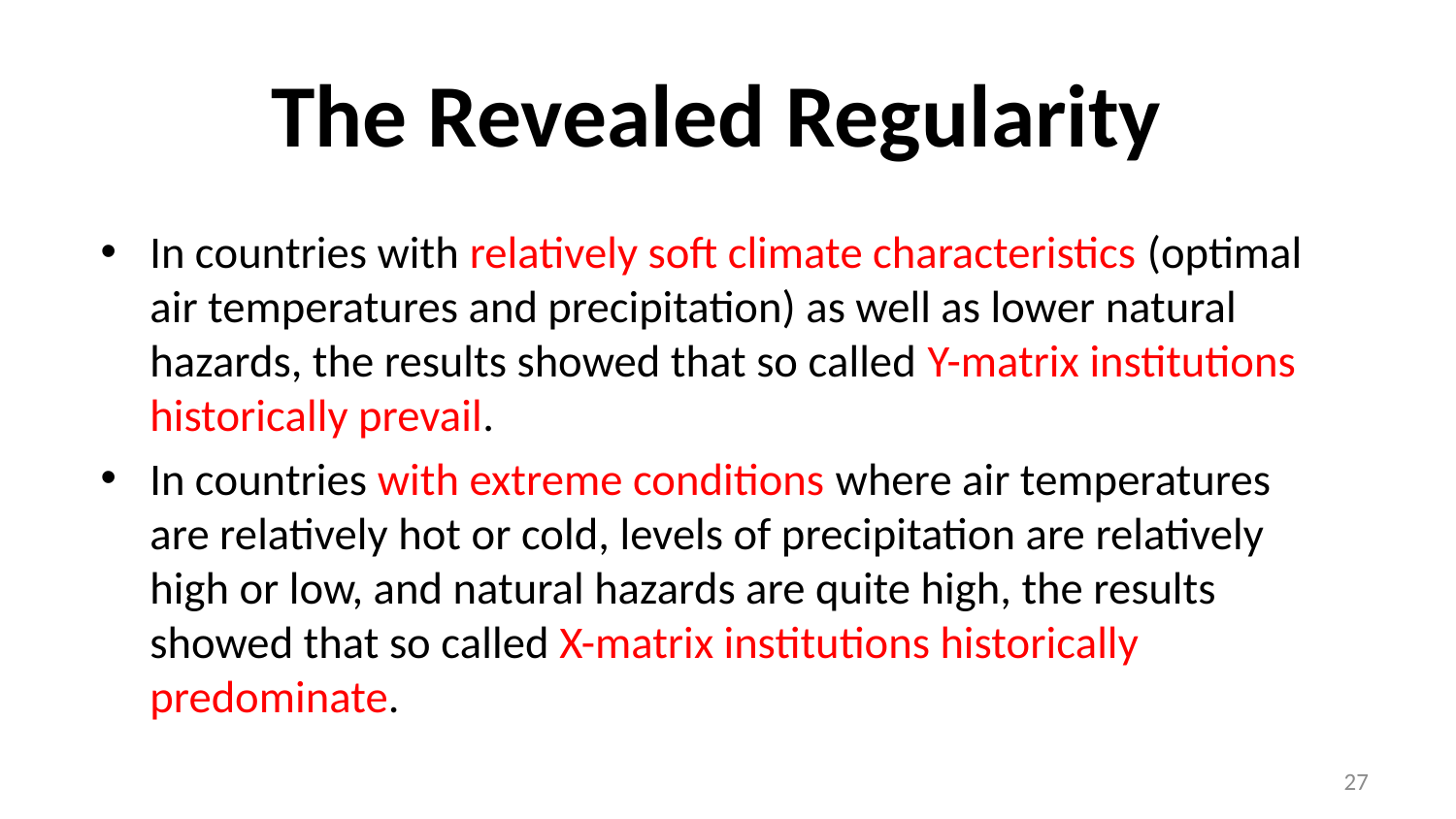

# The Revealed Regularity
In countries with relatively soft climate characteristics (optimal air temperatures and precipitation) as well as lower natural hazards, the results showed that so called Y-matrix institutions historically prevail.
In countries with extreme conditions where air temperatures are relatively hot or cold, levels of precipitation are relatively high or low, and natural hazards are quite high, the results showed that so called X-matrix institutions historically predominate.
27